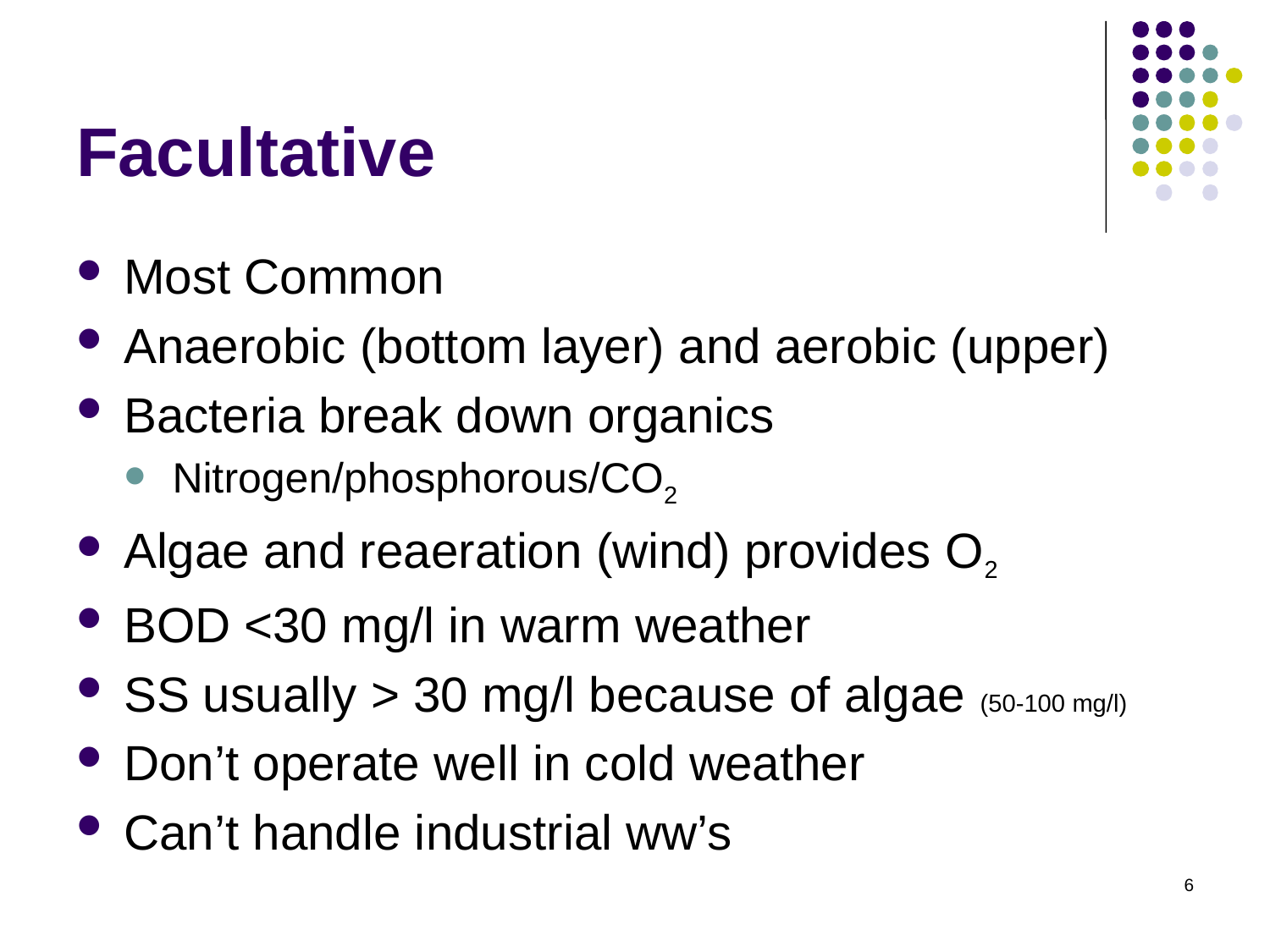

# Facultative
Most Common
Anaerobic (bottom layer) and aerobic (upper)
Bacteria break down organics
Nitrogen/phosphorous/CO2
Algae and reaeration (wind) provides O2
BOD <30 mg/l in warm weather
SS usually > 30 mg/l because of algae (50-100 mg/l)
Don’t operate well in cold weather
Can’t handle industrial ww’s

6